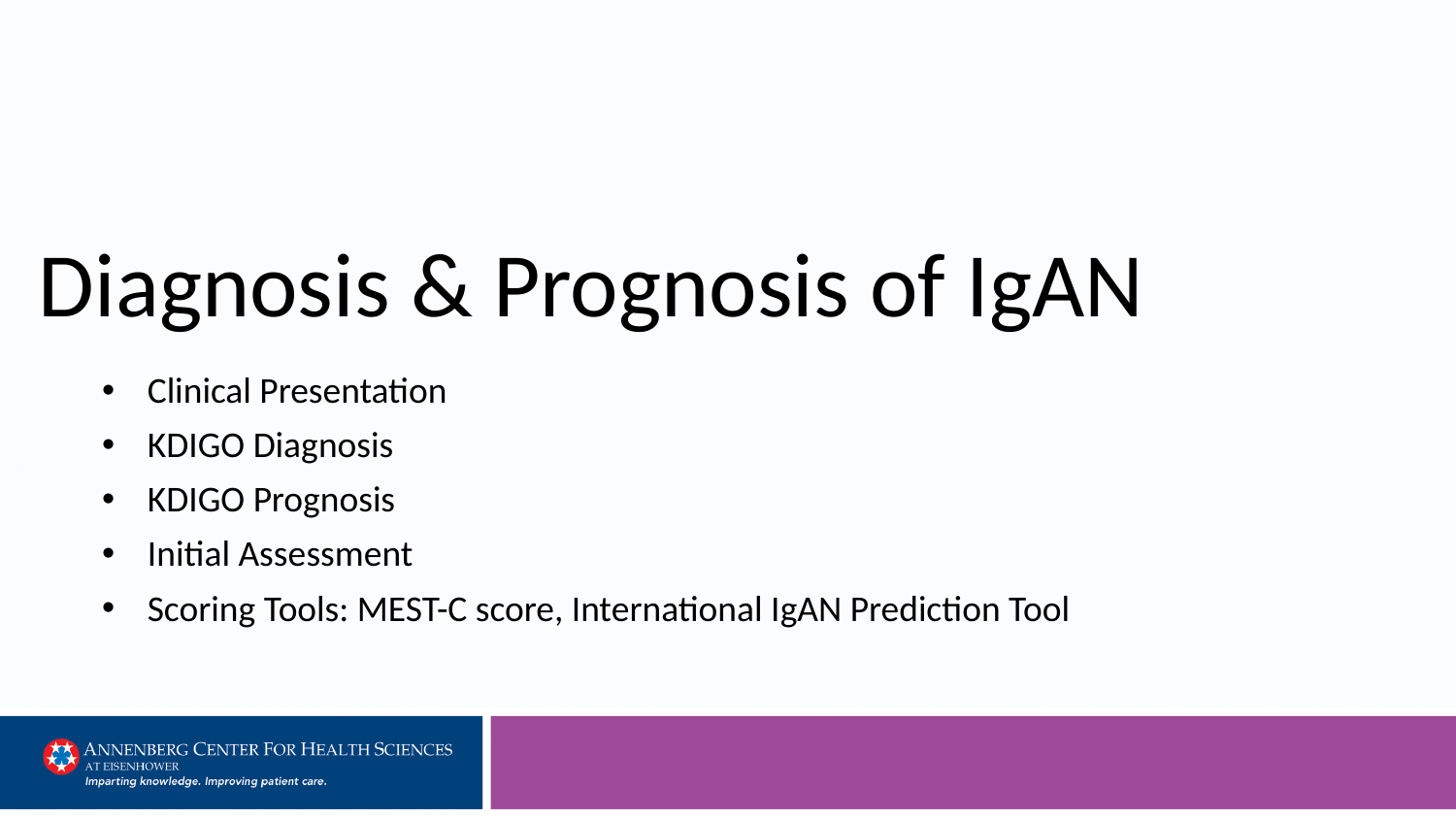

# Diagnosis & Prognosis of IgAN
Clinical Presentation
KDIGO Diagnosis
KDIGO Prognosis
Initial Assessment
Scoring Tools: MEST-C score, International IgAN Prediction Tool